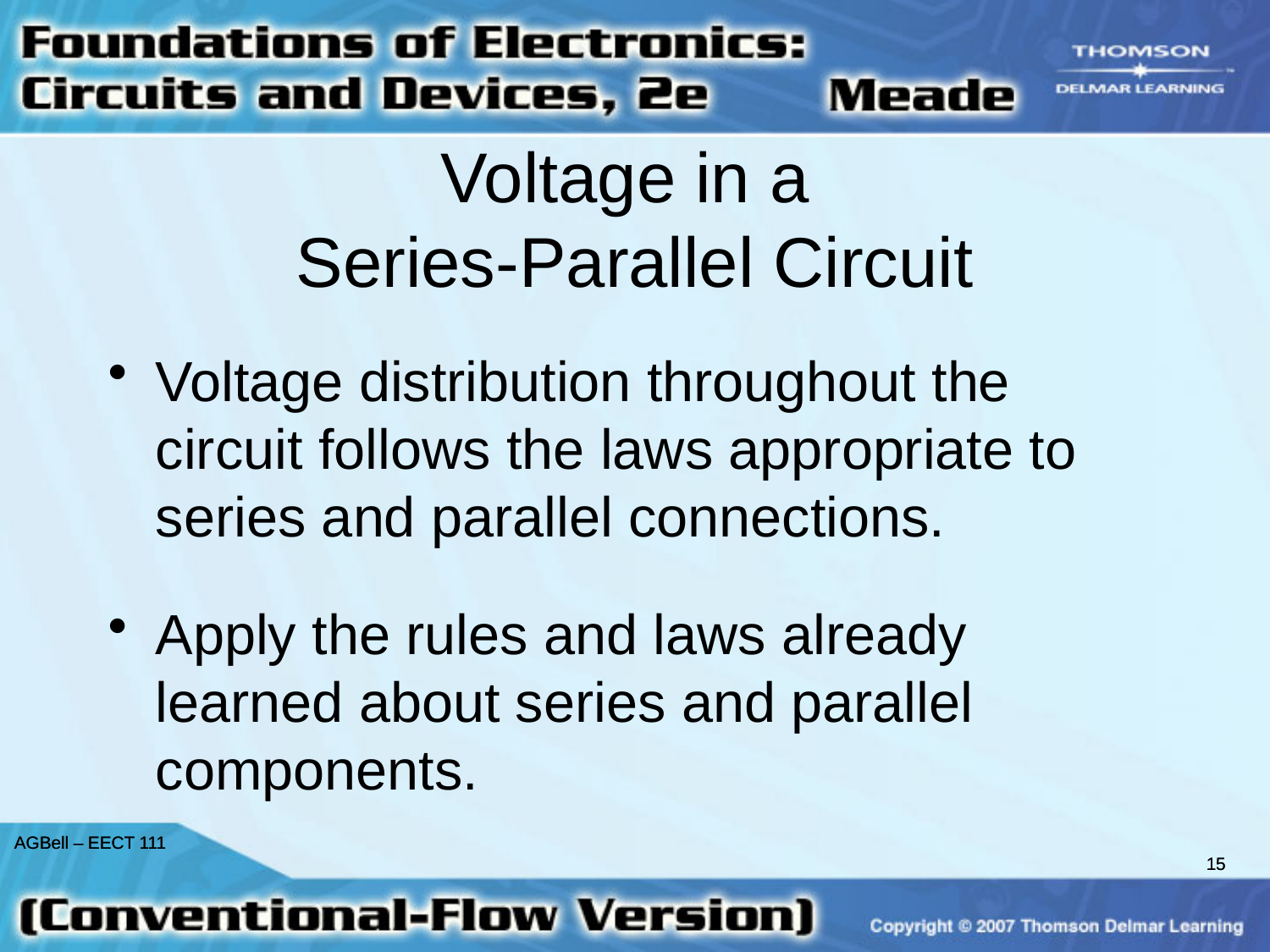

Voltage in a
Series-Parallel Circuit
Voltage distribution throughout the circuit follows the laws appropriate to series and parallel connections.

Apply the rules and laws already learned about series and parallel components.